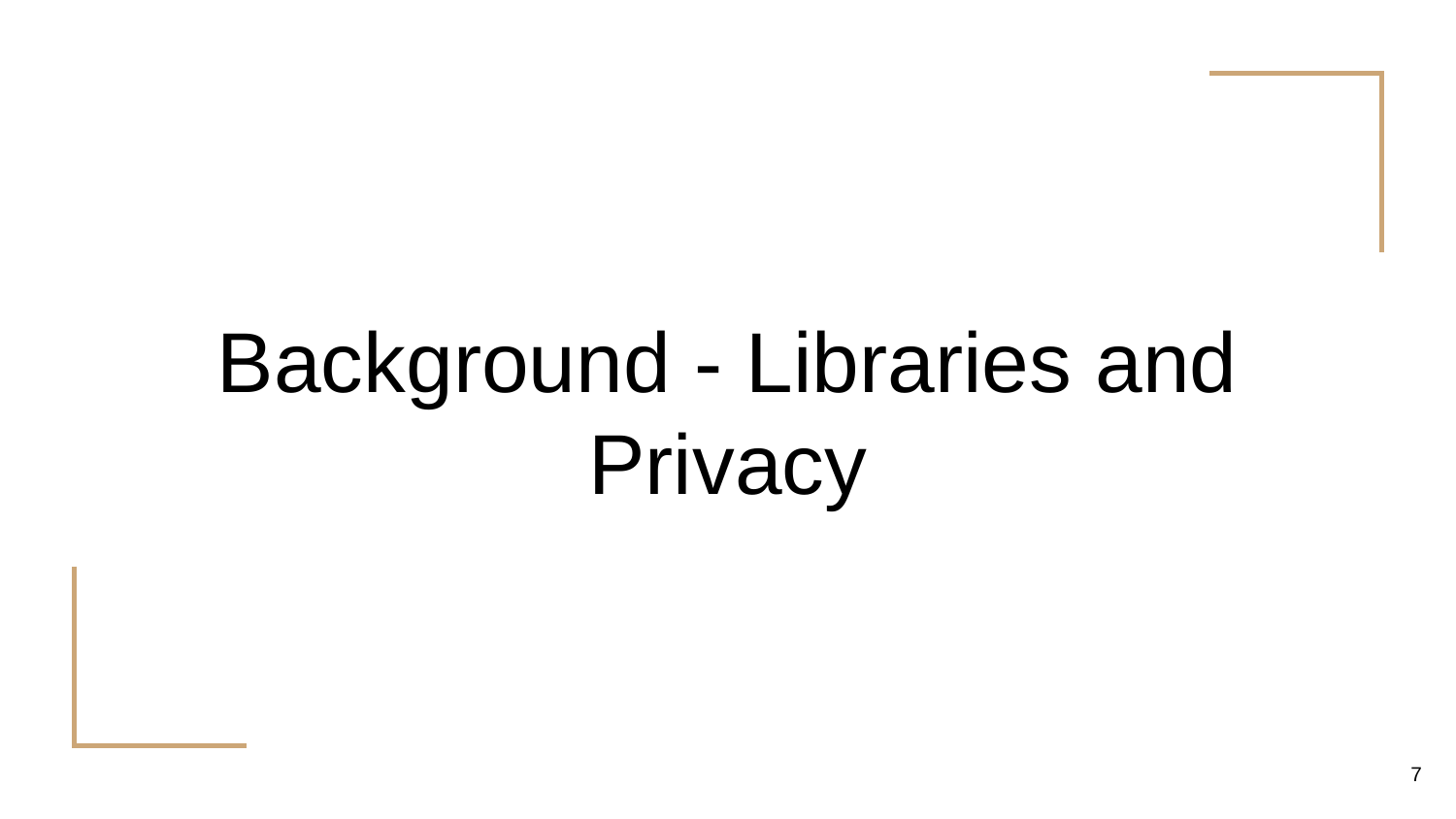

# Background - Libraries and Privacy
7